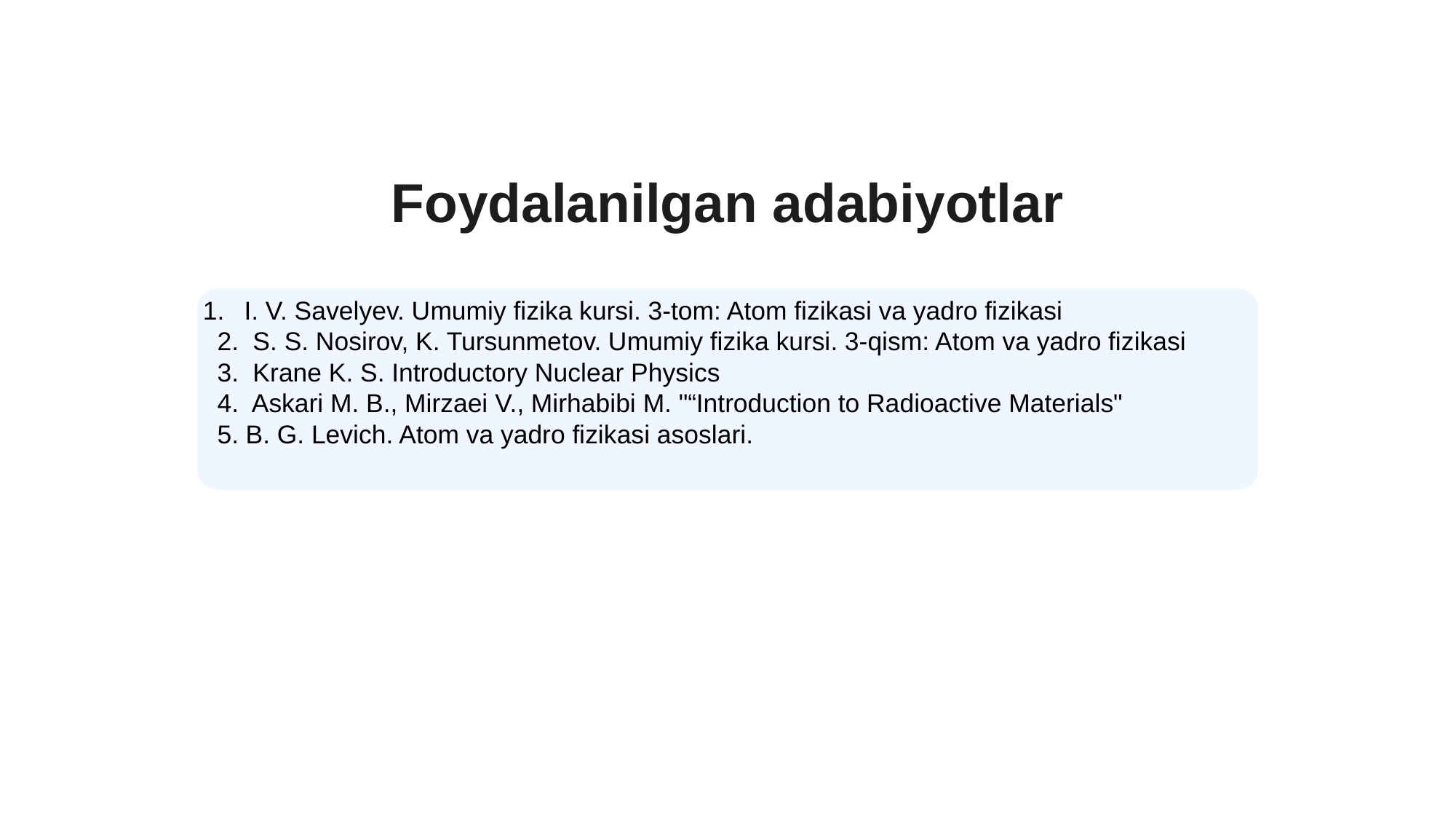

Foydalanilgan adabiyotlar
  I. V. Savelyev. Umumiy fizika kursi. 3-tom: Atom fizikasi va yadro fizikasi
  2.  S. S. Nosirov, K. Tursunmetov. Umumiy fizika kursi. 3-qism: Atom va yadro fizikasi
  3.  Krane K. S. Introductory Nuclear Physics
  4.  Askari M. B., Mirzaei V., Mirhabibi M. "“Introduction to Radioactive Materials"
  5. B. G. Levich. Atom va yadro fizikasi asoslari.